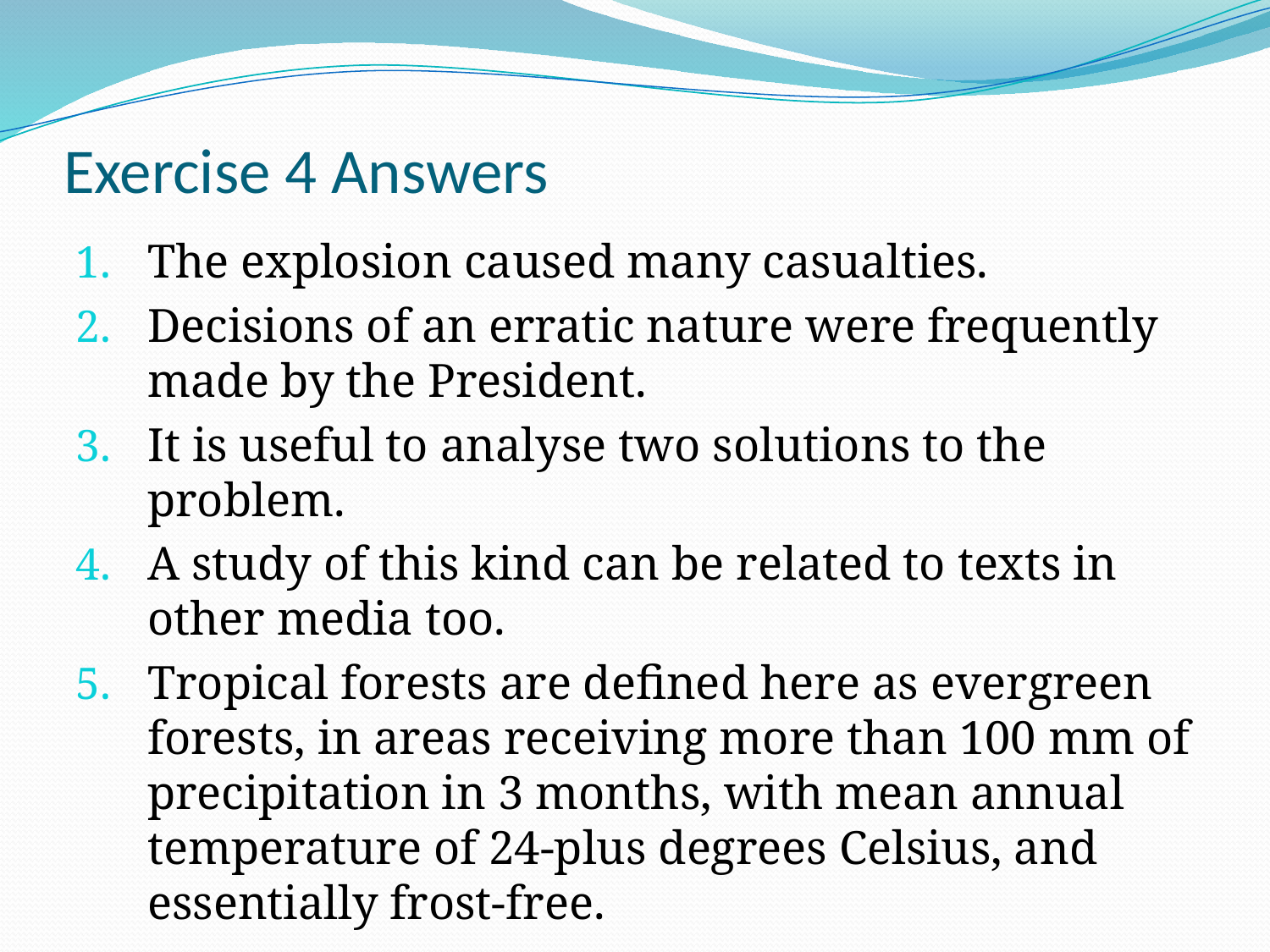

# Exercise 4 Answers
The explosion caused many casualties.
Decisions of an erratic nature were frequently made by the President.
It is useful to analyse two solutions to the problem.
A study of this kind can be related to texts in other media too.
Tropical forests are defined here as evergreen forests, in areas receiving more than 100 mm of precipitation in 3 months, with mean annual temperature of 24-plus degrees Celsius, and essentially frost-free.